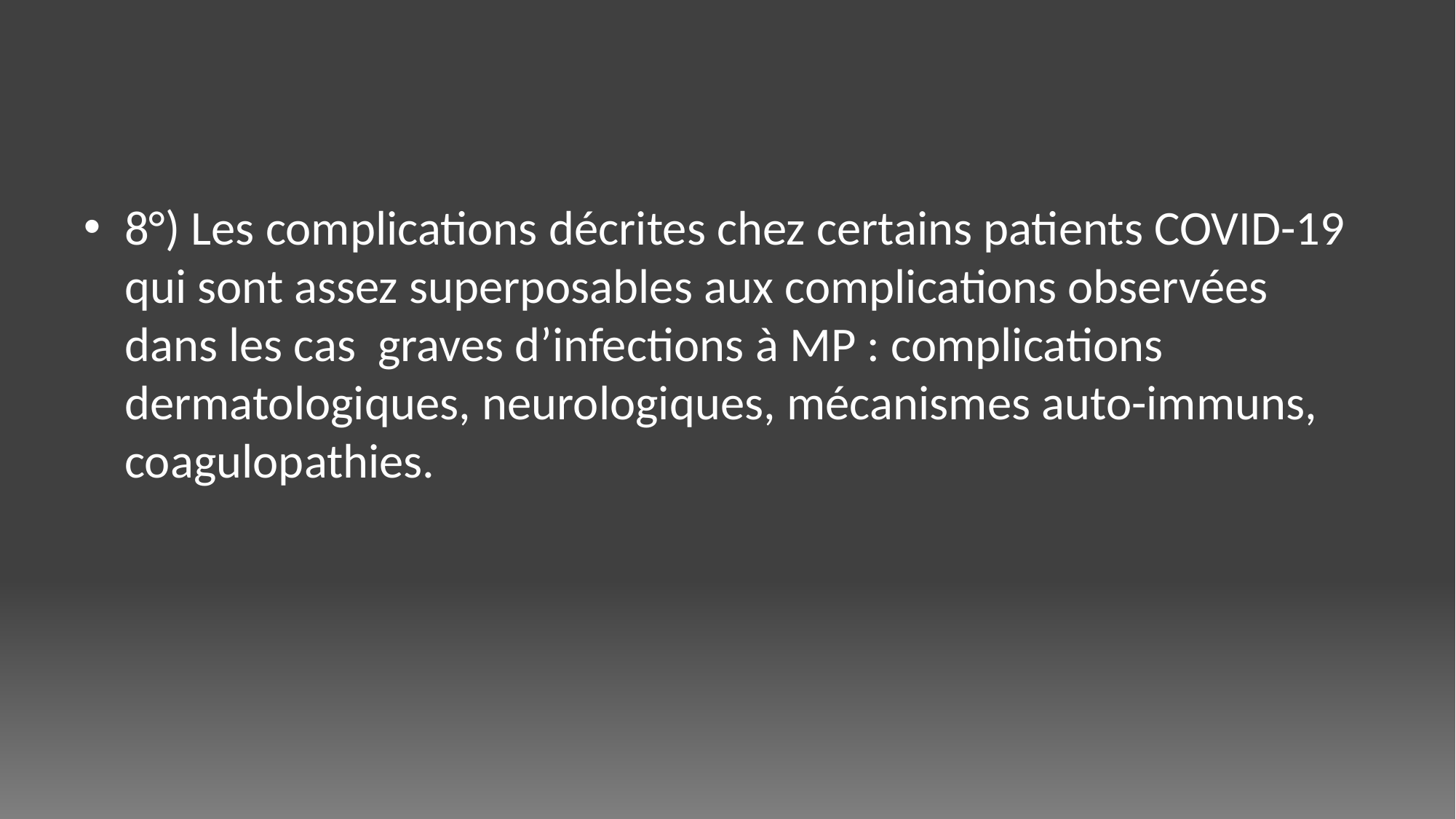

8°) Les complications décrites chez certains patients COVID-19  qui sont assez superposables aux complications observées dans les cas  graves d’infections à MP : complications dermatologiques, neurologiques, mécanismes auto-immuns, coagulopathies.